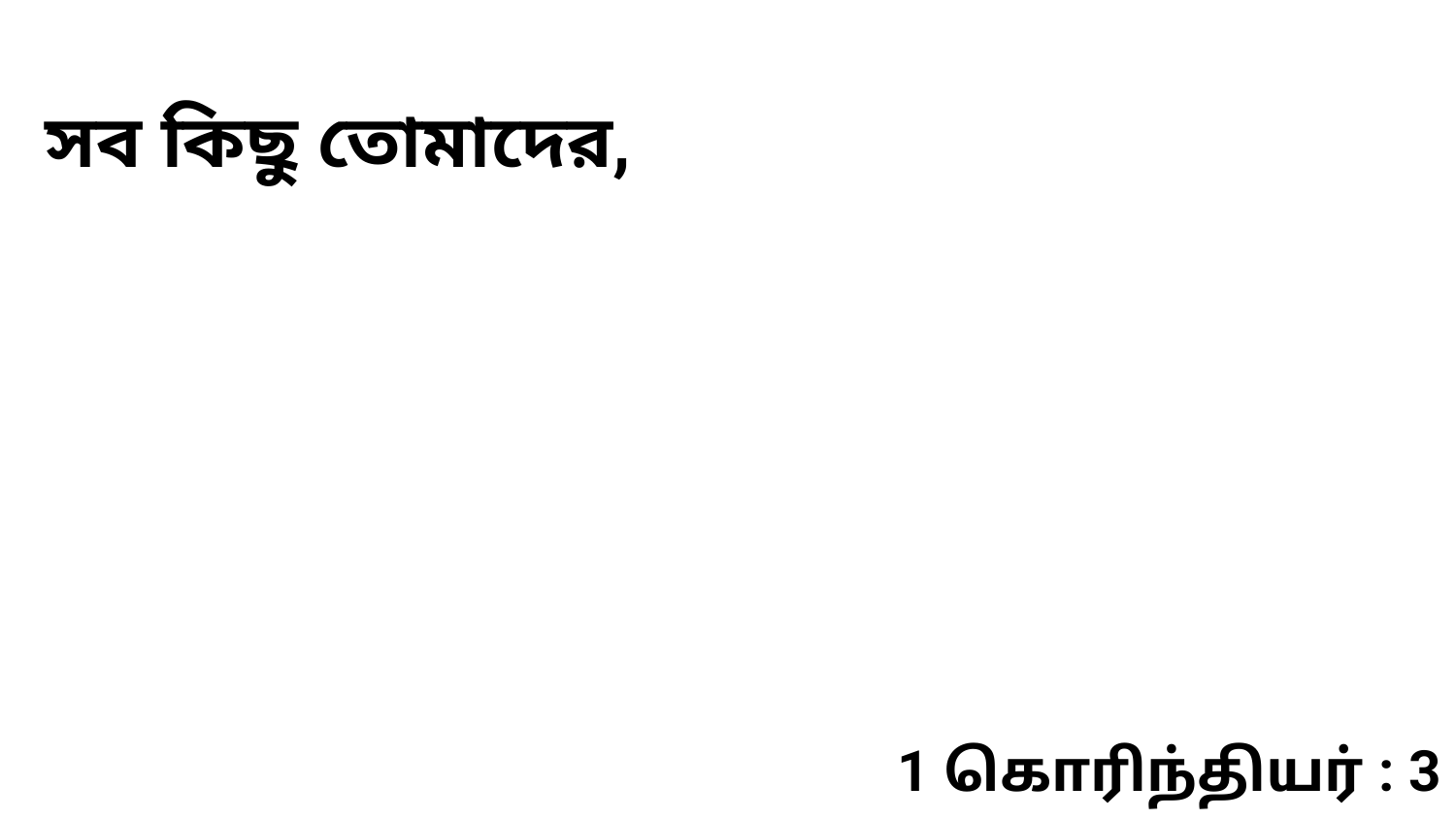

সব কিছু তোমাদের,
1 கொரிந்தியர் : 3